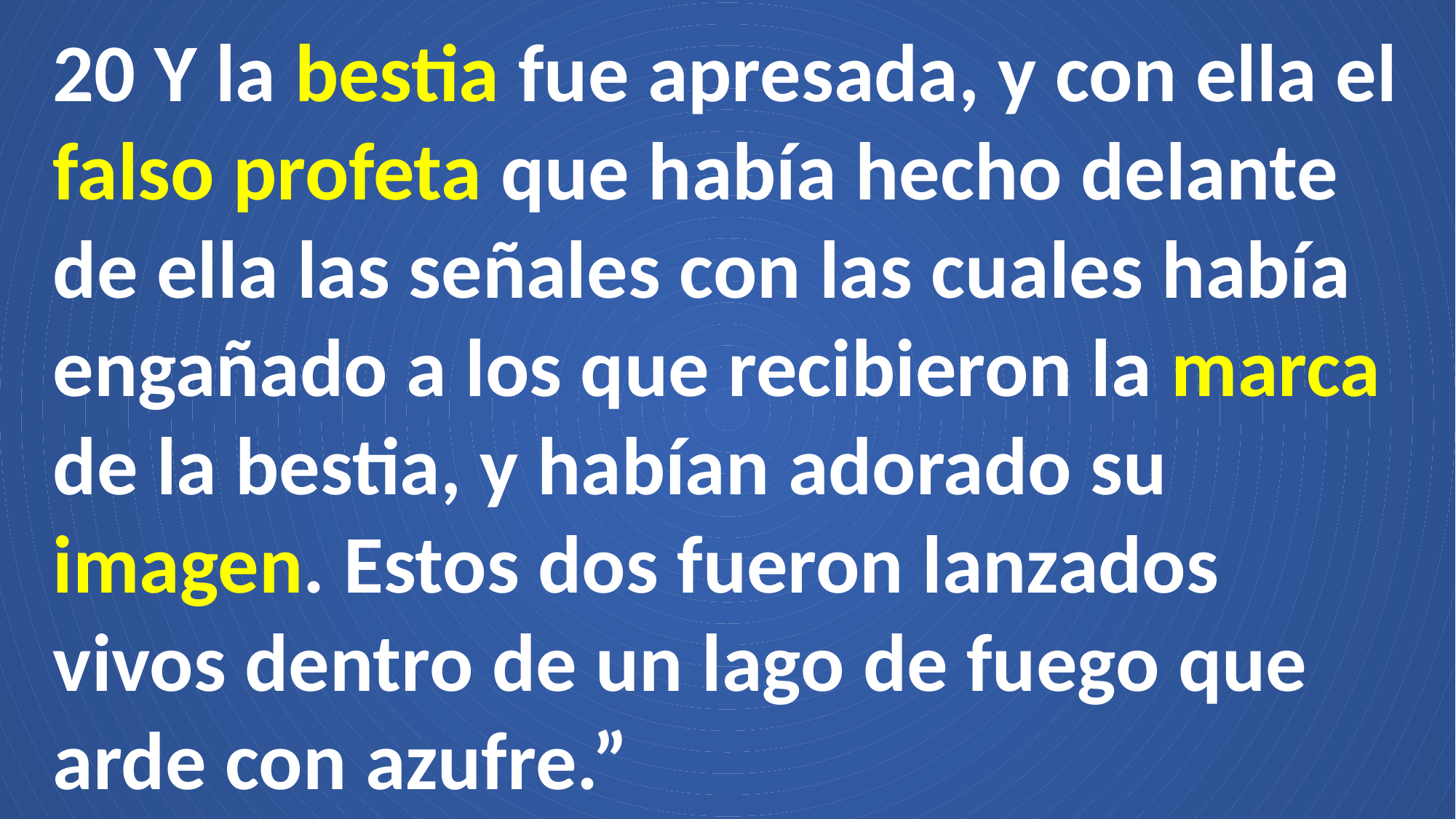

20 Y la bestia fue apresada, y con ella el falso profeta que había hecho delante de ella las señales con las cuales había engañado a los que recibieron la marca de la bestia, y habían adorado su imagen. Estos dos fueron lanzados vivos dentro de un lago de fuego que arde con azufre.”